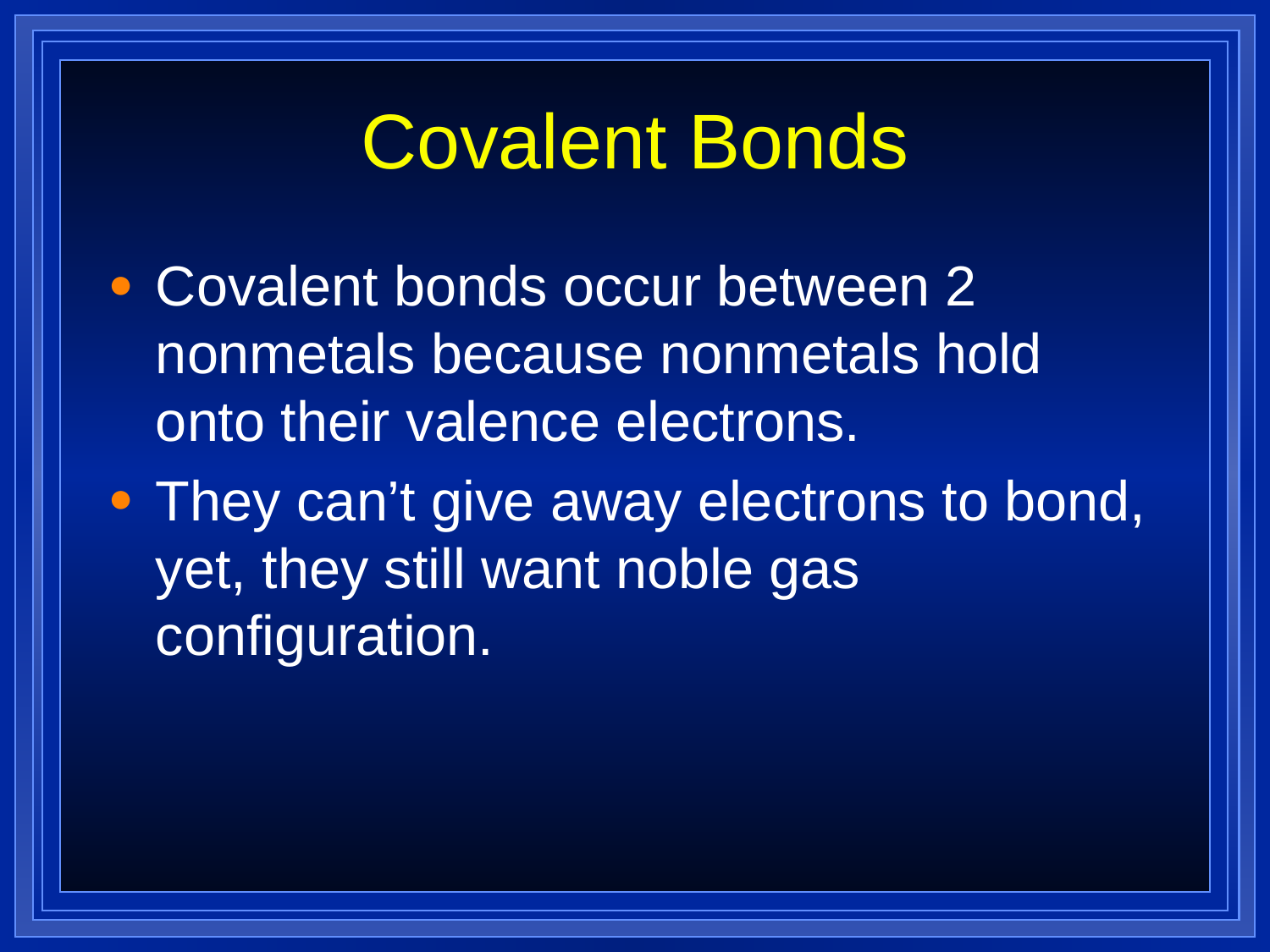

# Covalent Bonds
Covalent bonds occur between 2 nonmetals because nonmetals hold onto their valence electrons.
They can’t give away electrons to bond, yet, they still want noble gas configuration.